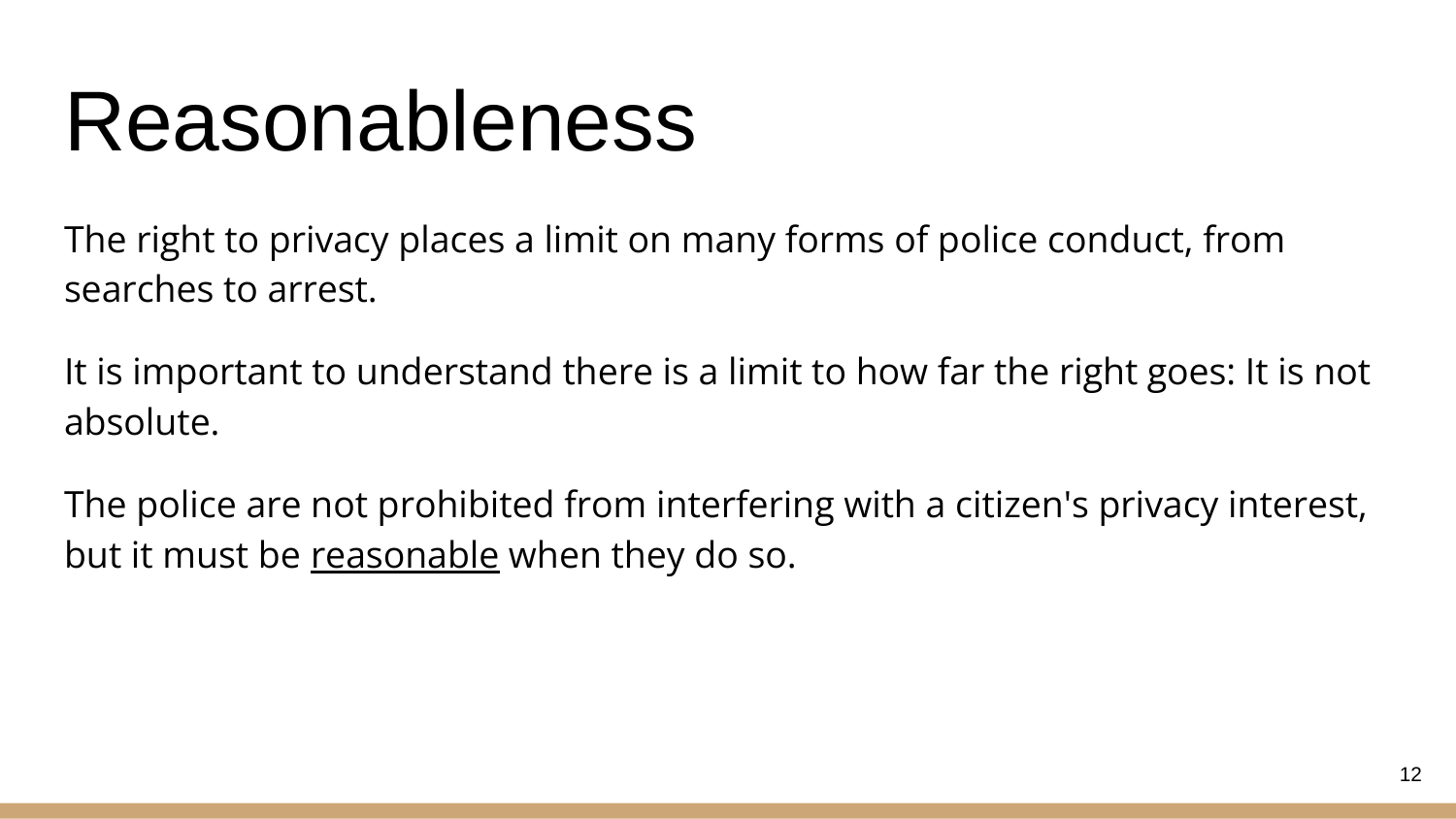

# Reasonableness
The right to privacy places a limit on many forms of police conduct, from searches to arrest.
It is important to understand there is a limit to how far the right goes: It is not absolute.
The police are not prohibited from interfering with a citizen's privacy interest, but it must be reasonable when they do so.
12